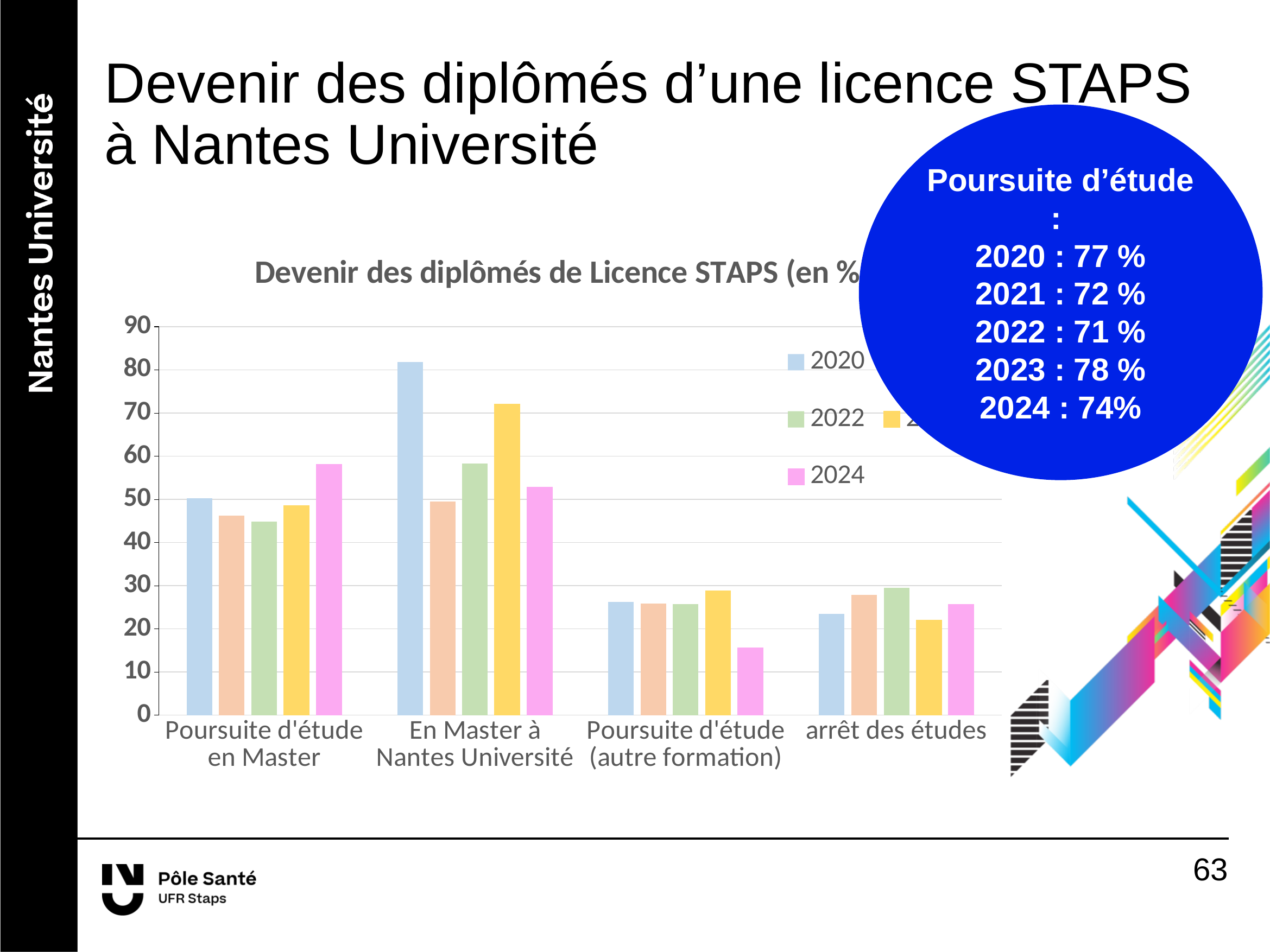

Devenir des diplômés d’une licence STAPS à Nantes Université
Poursuite d’étude :
2020 : 77 %
2021 : 72 %
2022 : 71 %
2023 : 78 %
2024 : 74%

### Chart: Devenir des diplômés de Licence STAPS (en %)

| Category | 2020 | 2021 | 2022 | 2023 | 2024 |
|---|---|---|---|---|---|
| Poursuite d'étude en Master | 50.285714285714285 | 46.26865671641791 | 44.85981308411215 | 48.58757062146893 | 58.100558659217874 |
| En Master à Nantes Université | 81.81818181818181 | 49.46236559139785 | 58.333333333333336 | 72.09302325581395 | 52.88461538461539 |
| Poursuite d'étude (autre formation) | 26.285714285714285 | 25.870646766169155 | 25.700934579439252 | 28.8135593220339 | 15.64245810055866 |
| arrêt des études | 23.428571428571427 | 27.860696517412936 | 29.439252336448597 | 22.033898305084747 | 25.69832402234637 |
63